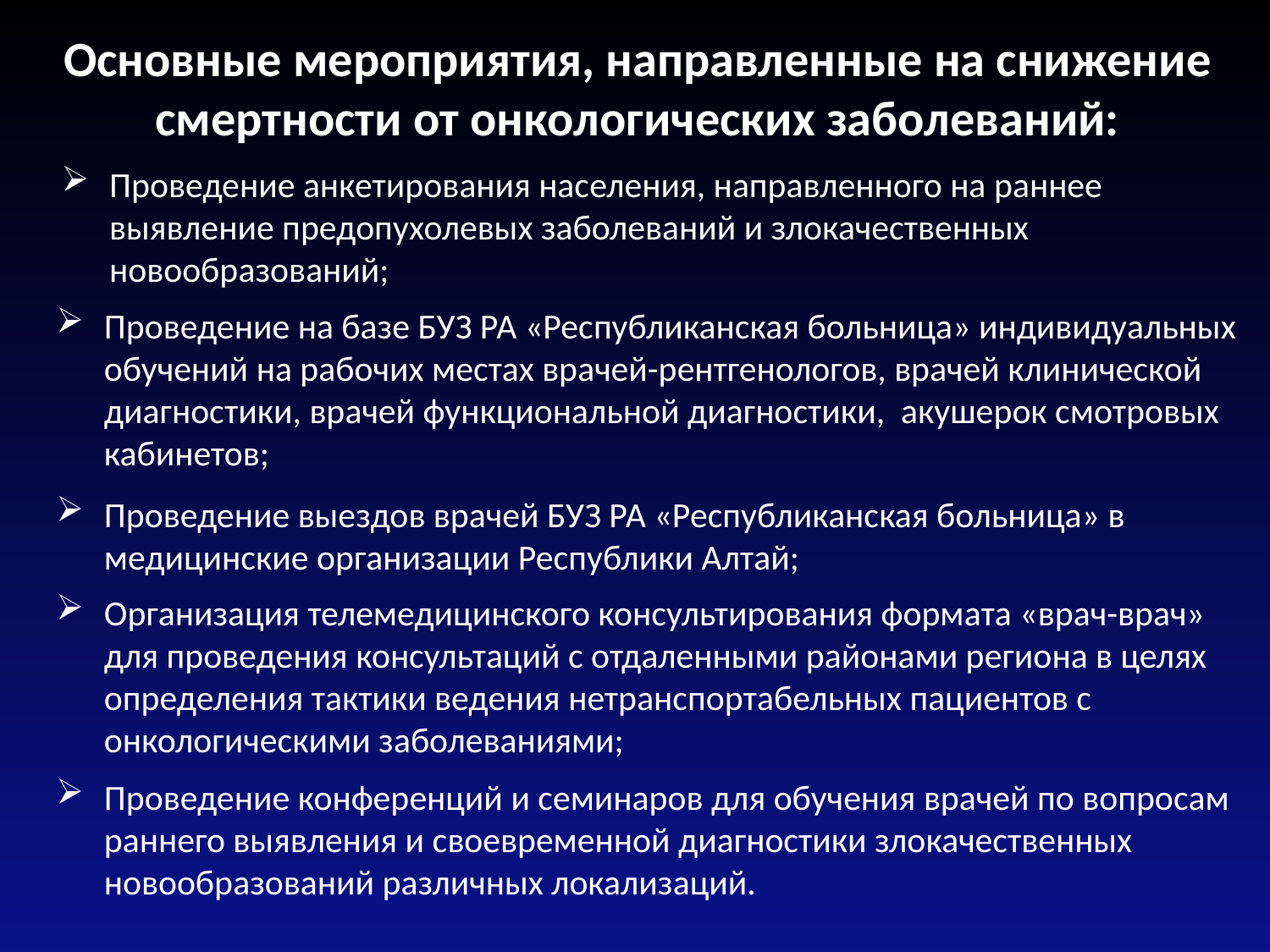

Основные мероприятия, направленные на снижение смертности от онкологических заболеваний:
Проведение анкетирования населения, направленного на раннее выявление предопухолевых заболеваний и злокачественных новообразований;
Проведение на базе БУЗ РА «Республиканская больница» индивидуальных обучений на рабочих местах врачей-рентгенологов, врачей клинической диагностики, врачей функциональной диагностики,  акушерок смотровых кабинетов;
Проведение выездов врачей БУЗ РА «Республиканская больница» в медицинские организации Республики Алтай;
Организация телемедицинского консультирования формата «врач-врач» для проведения консультаций с отдаленными районами региона в целях определения тактики ведения нетранспортабельных пациентов с онкологическими заболеваниями;
Проведение конференций и семинаров для обучения врачей по вопросам раннего выявления и своевременной диагностики злокачественных новообразований различных локализаций.